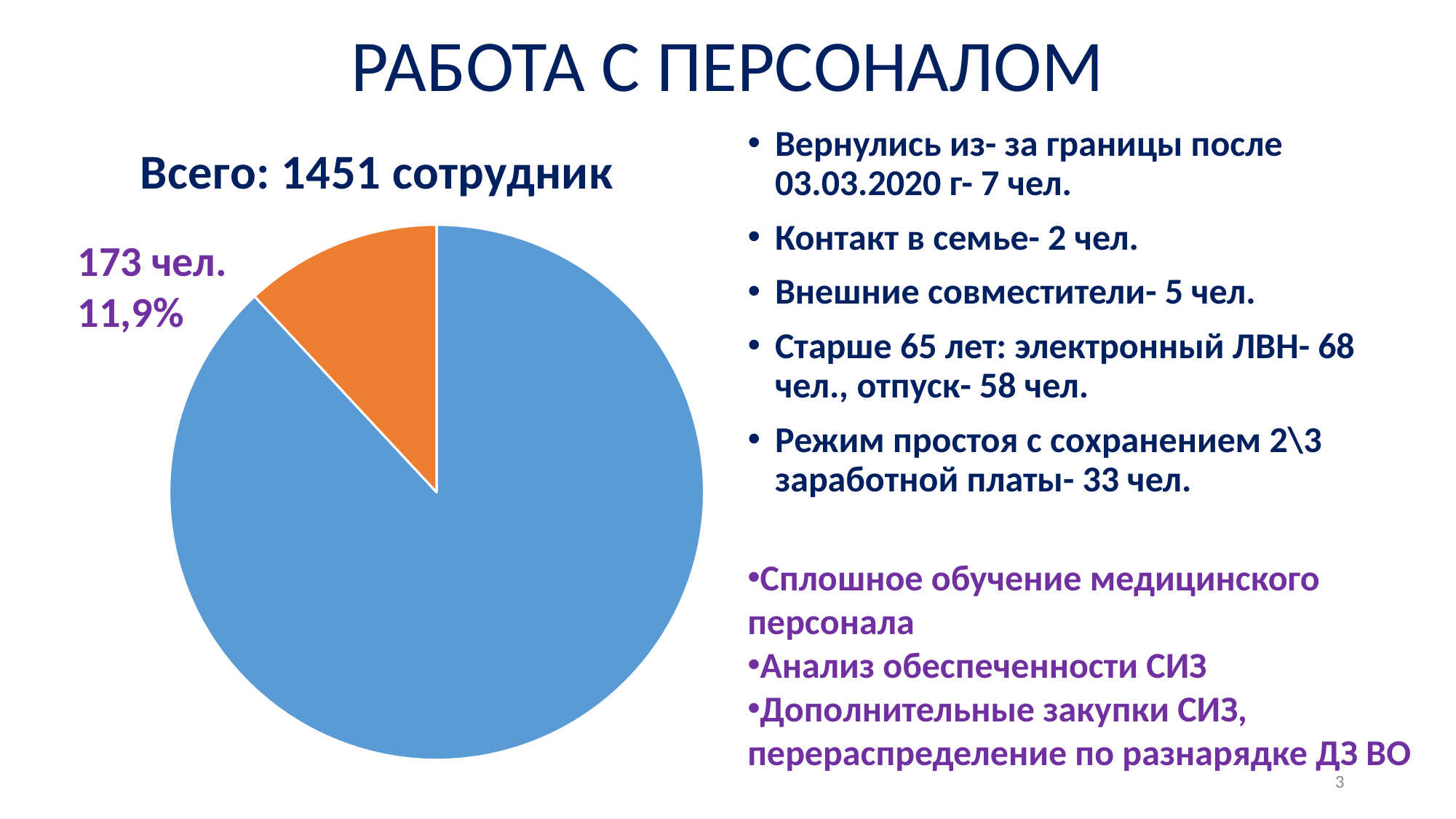

# РАБОТА С ПЕРСОНАЛОМ

### Chart:

| Category | Всего: 1451 сотрудник |
|---|---|
| Кв. 1 | 1278.0 |
| Кв. 2 | 173.0 |
Вернулись из- за границы после 03.03.2020 г- 7 чел.
Контакт в семье- 2 чел.
Внешние совместители- 5 чел.
Старше 65 лет: электронный ЛВН- 68 чел., отпуск- 58 чел.
Режим простоя с сохранением 2\3 заработной платы- 33 чел.
173 чел.
11,9%
Сплошное обучение медицинского персонала
Анализ обеспеченности СИЗ
Дополнительные закупки СИЗ, перераспределение по разнарядке ДЗ ВО
3